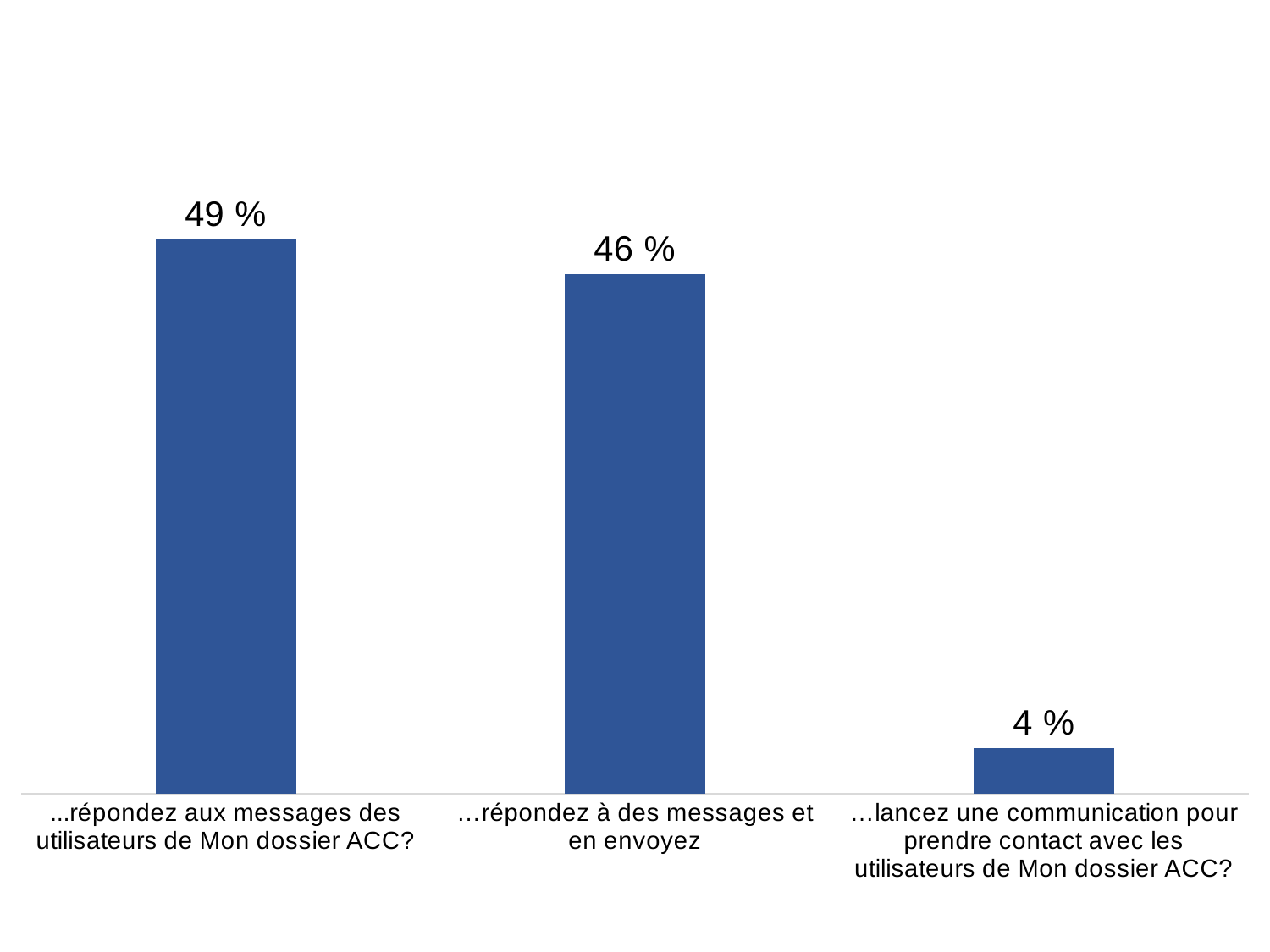

### Chart

| Category | Series 1 |
|---|---|
| ...répondez aux messages des utilisateurs de Mon dossier ACC? | 0.4948453608247423 |
| …répondez à des messages et en envoyez | 0.46391752577319584 |
| …lancez une communication pour prendre contact avec les utilisateurs de Mon dossier ACC? | 0.04123711340206185 |